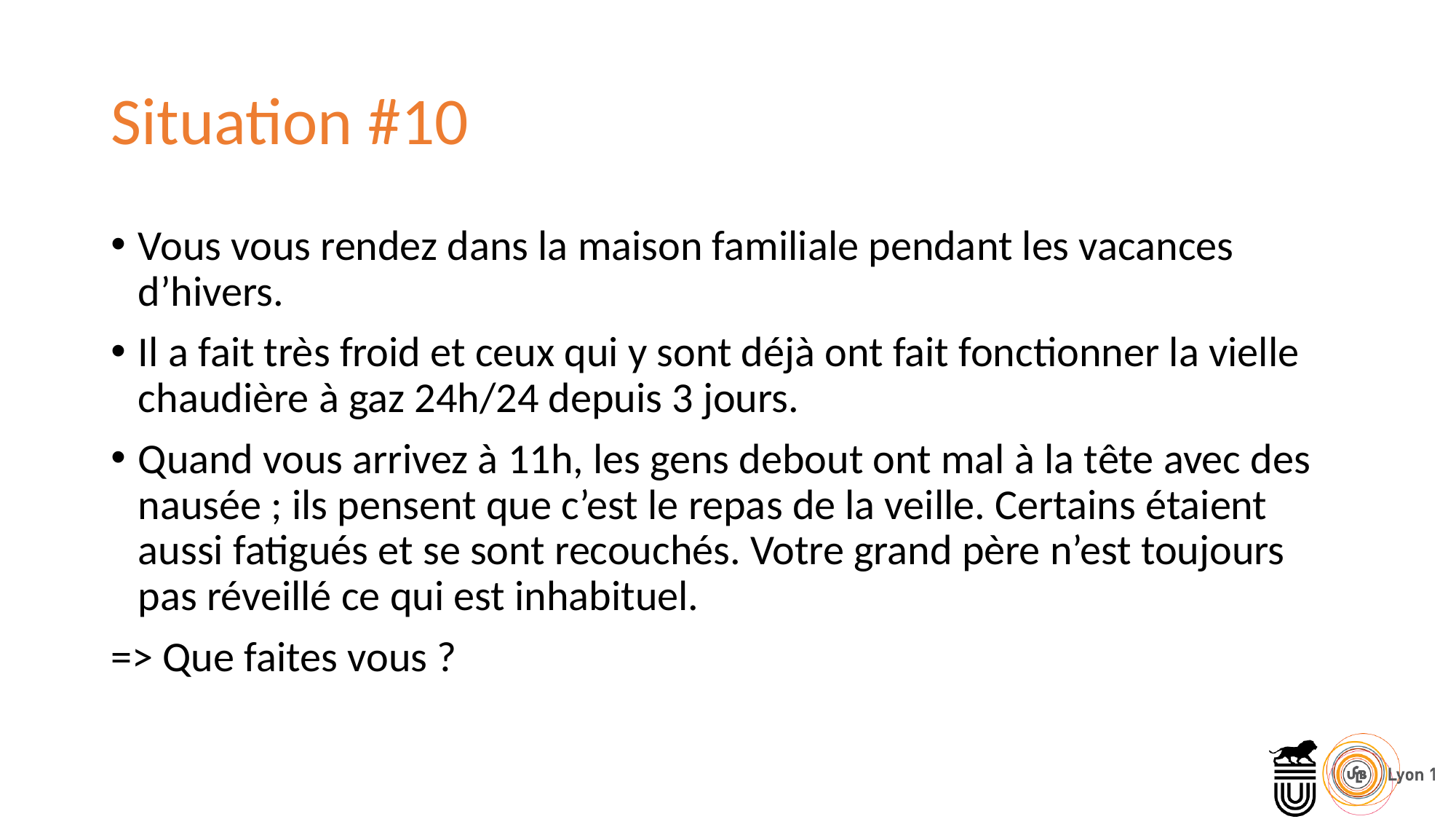

# Situation #10
Vous vous rendez dans la maison familiale pendant les vacances d’hivers.
Il a fait très froid et ceux qui y sont déjà ont fait fonctionner la vielle chaudière à gaz 24h/24 depuis 3 jours.
Quand vous arrivez à 11h, les gens debout ont mal à la tête avec des nausée ; ils pensent que c’est le repas de la veille. Certains étaient aussi fatigués et se sont recouchés. Votre grand père n’est toujours pas réveillé ce qui est inhabituel.
=> Que faites vous ?